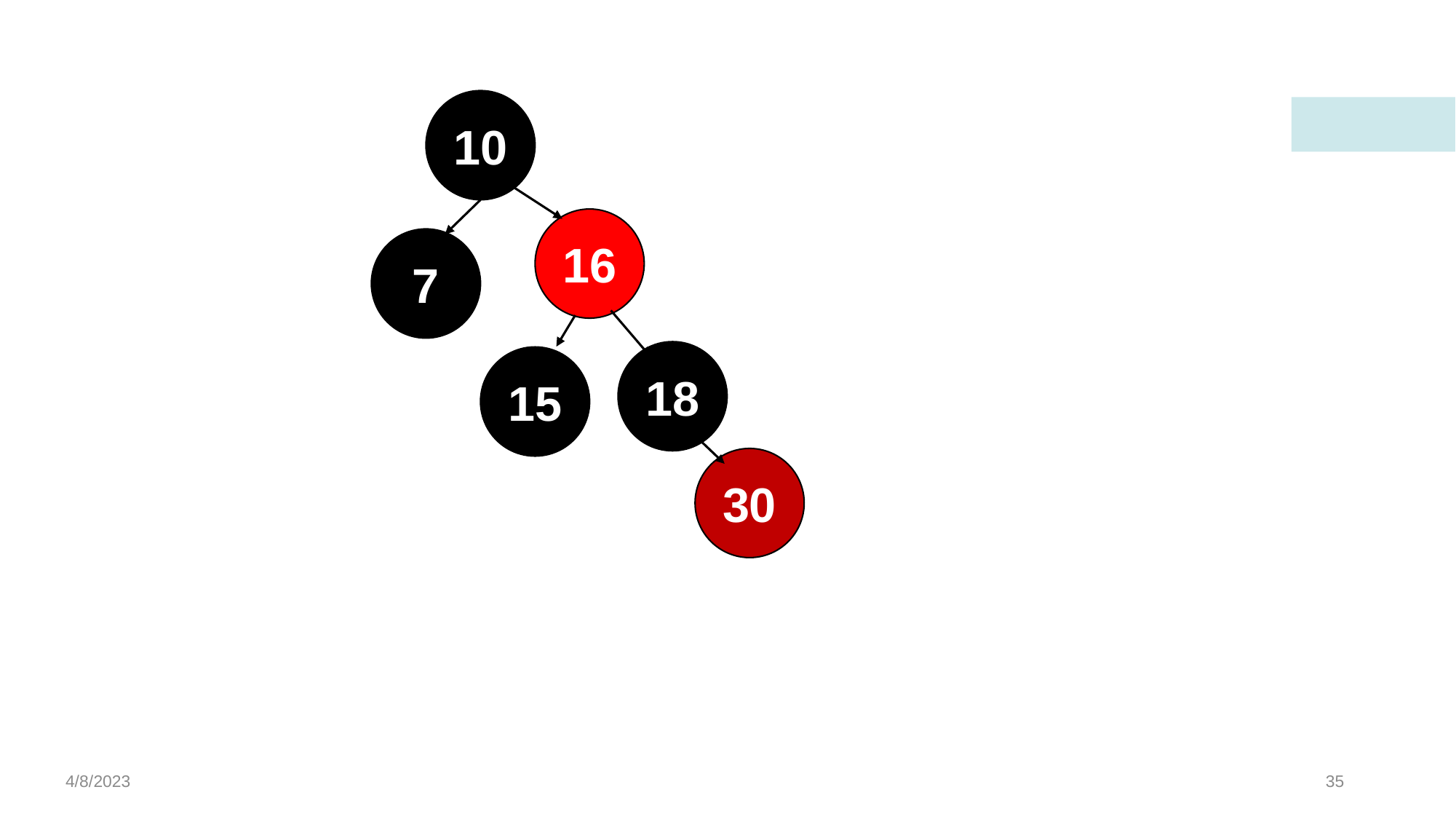

10
16
7
18
35
15
30
4/8/2023

35